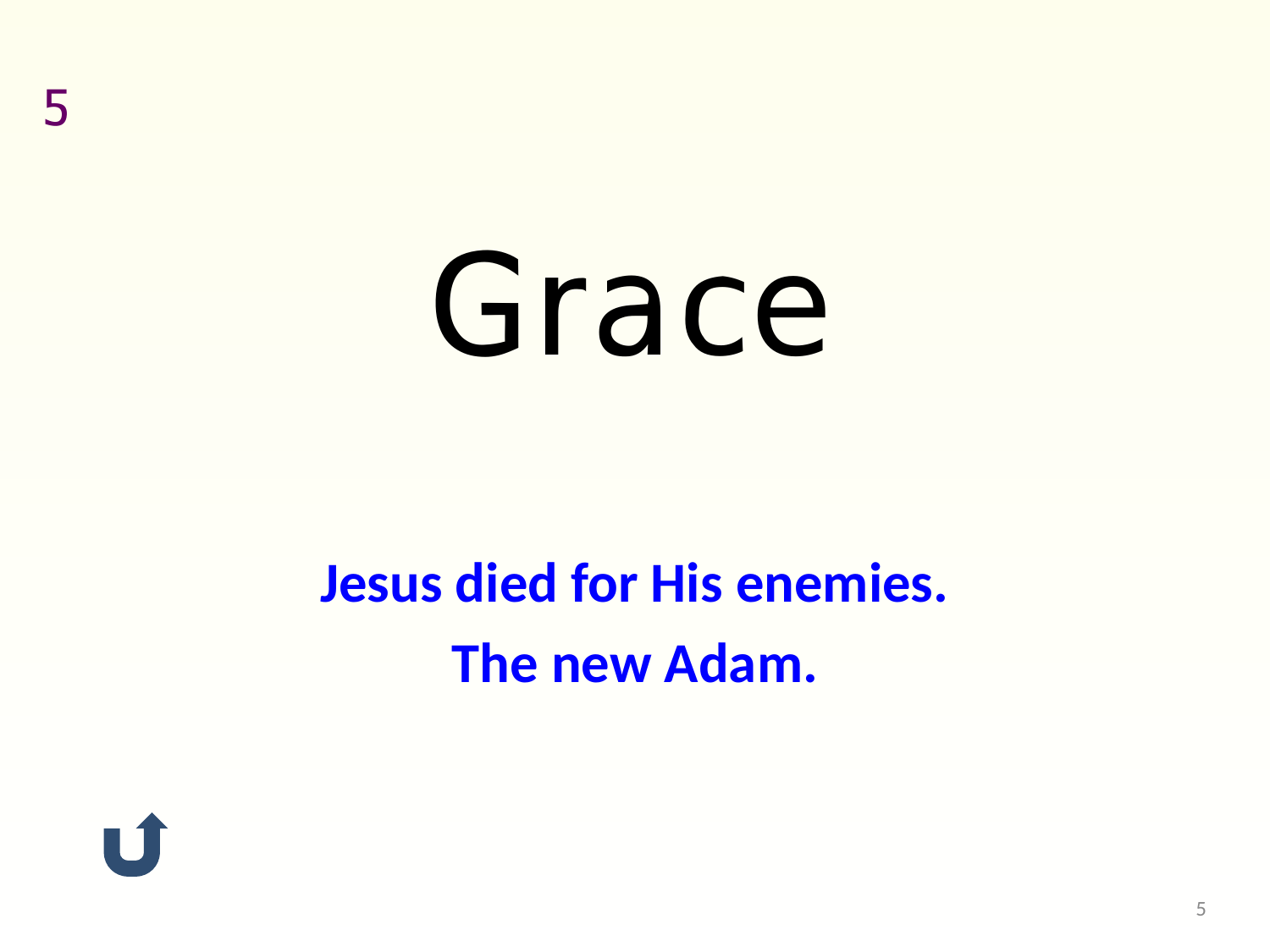

5
Grace
Jesus died for His enemies.
The new Adam.

5